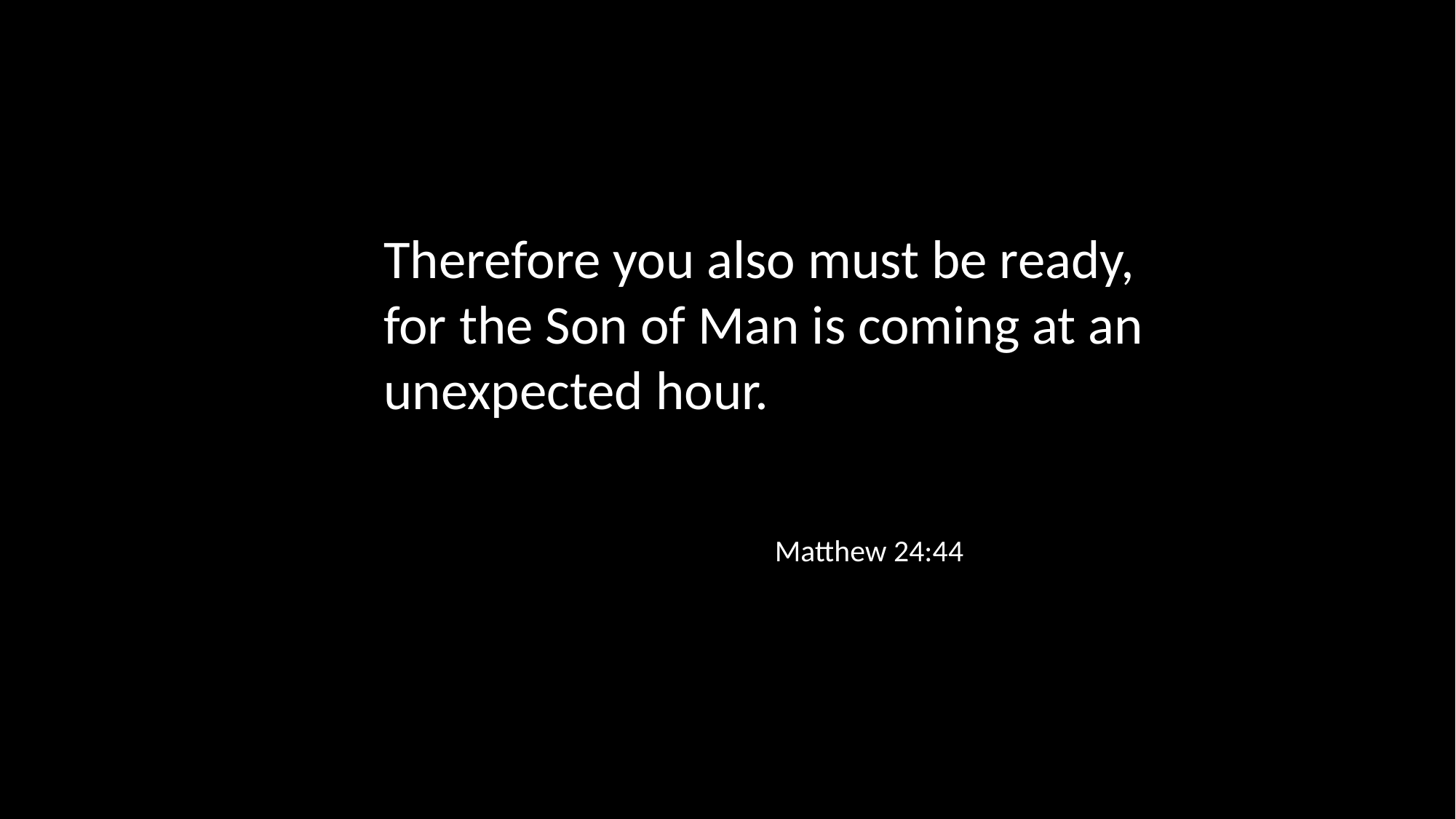

Therefore you also must be ready, for the Son of Man is coming at an unexpected hour.
Matthew 24:44